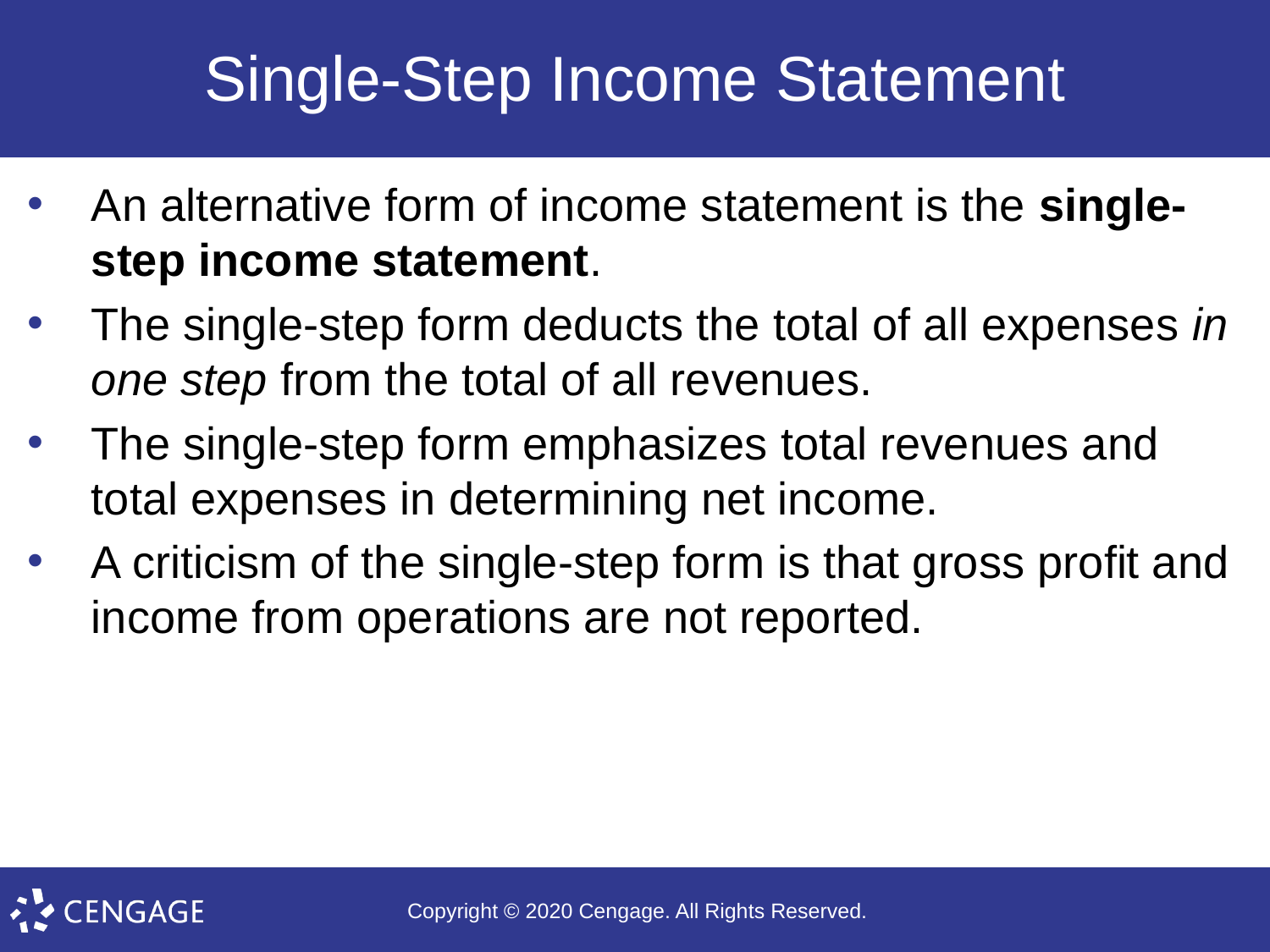

# Single-Step Income Statement
An alternative form of income statement is the single-step income statement.
The single-step form deducts the total of all expenses in one step from the total of all revenues.
The single-step form emphasizes total revenues and total expenses in determining net income.
A criticism of the single-step form is that gross profit and income from operations are not reported.